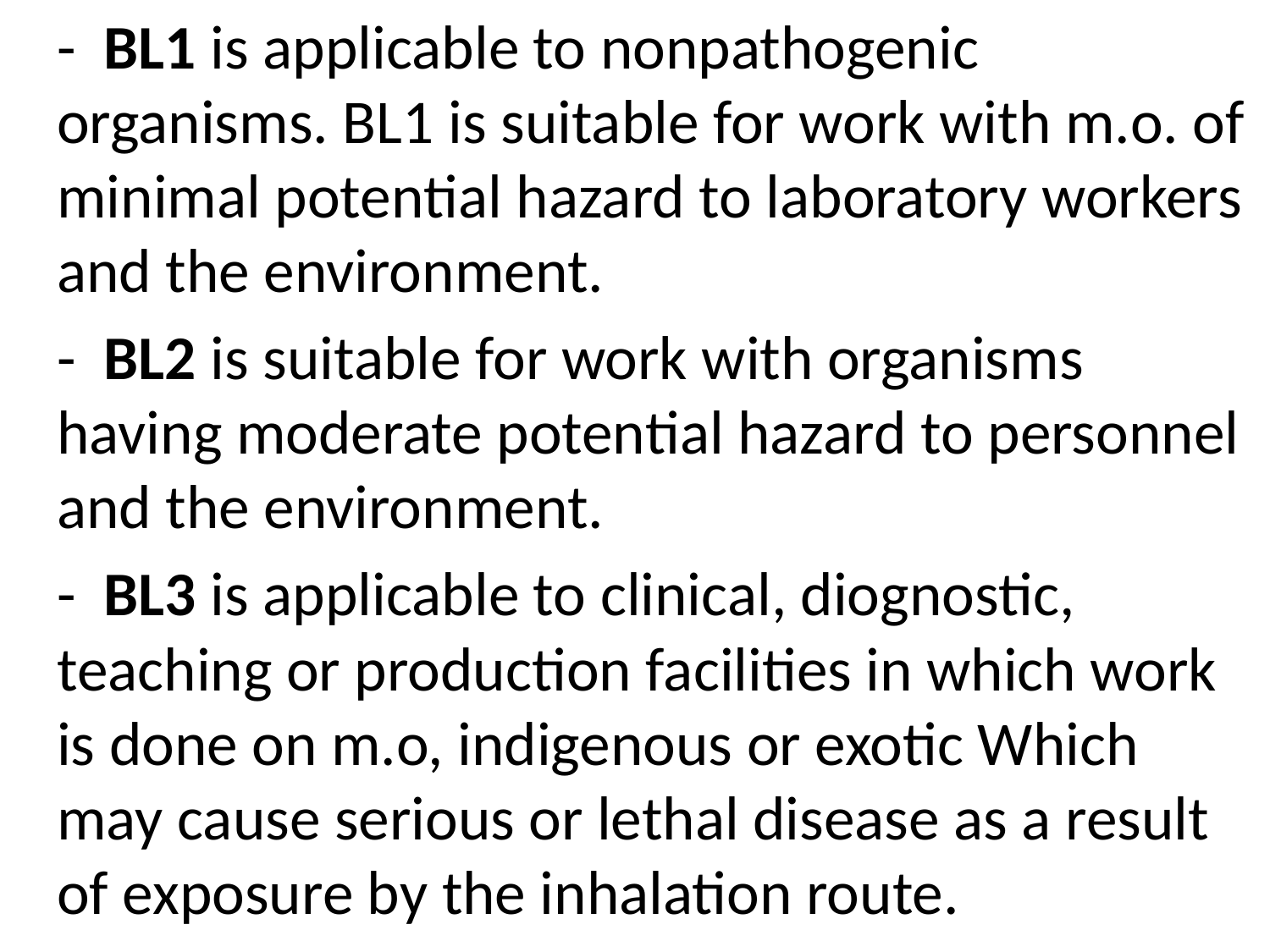

-  BL1 is applicable to nonpathogenic organisms. BL1 is suitable for work with m.o. of minimal potential hazard to laboratory workers and the environment.
	-  BL2 is suitable for work with organisms having moderate potential hazard to personnel and the environment.
	-  BL3 is applicable to clinical, diognostic, teaching or production facilities in which work is done on m.o, indigenous or exotic Which may cause serious or lethal disease as a result of exposure by the inhalation route.